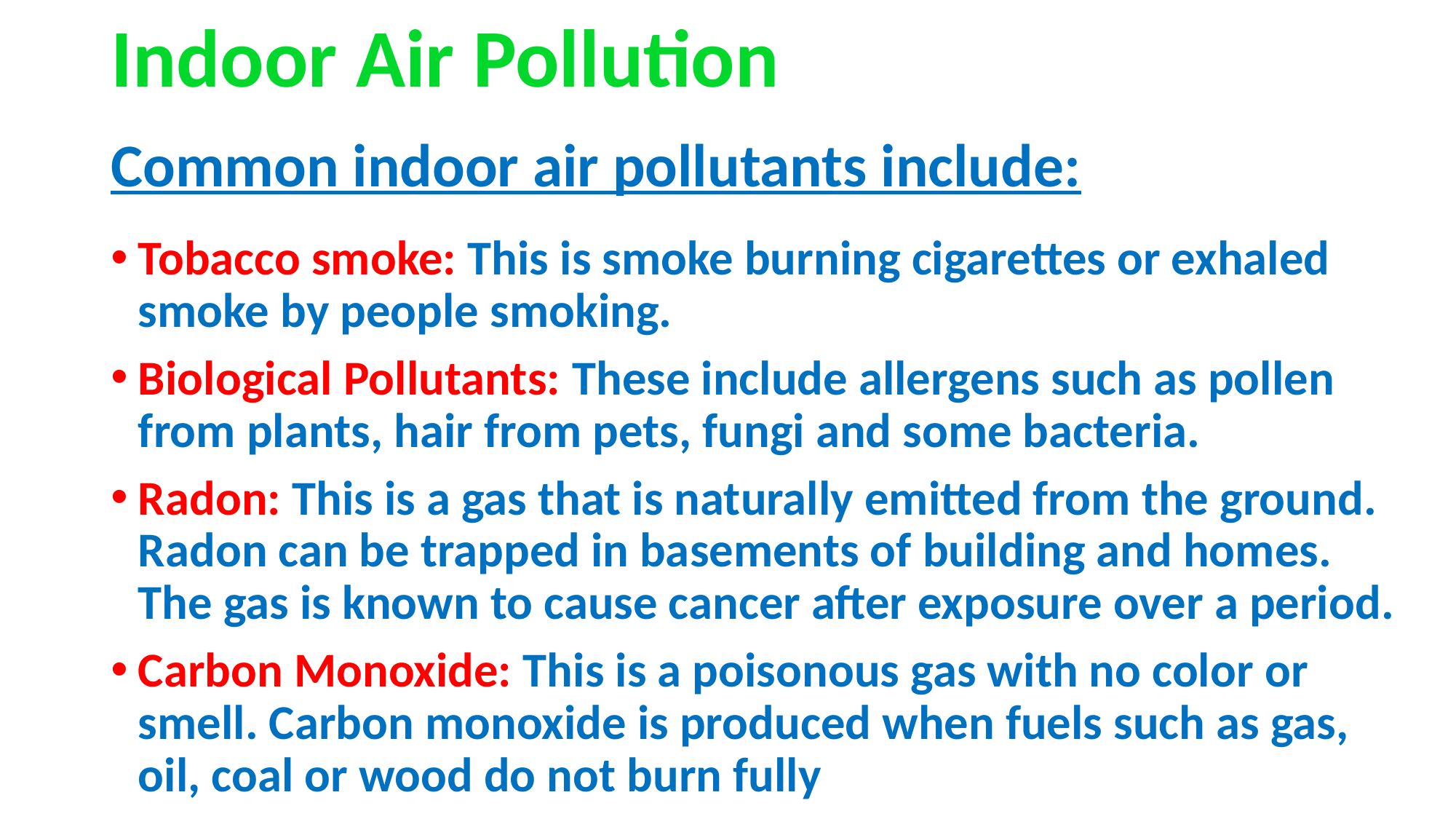

# Indoor Air Pollution
Common indoor air pollutants include:
Tobacco smoke: This is smoke burning cigarettes or exhaled smoke by people smoking.
Biological Pollutants: These include allergens such as pollen from plants, hair from pets, fungi and some bacteria.
Radon: This is a gas that is naturally emitted from the ground. Radon can be trapped in basements of building and homes. The gas is known to cause cancer after exposure over a period.
Carbon Monoxide: This is a poisonous gas with no color or smell. Carbon monoxide is produced when fuels such as gas, oil, coal or wood do not burn fully